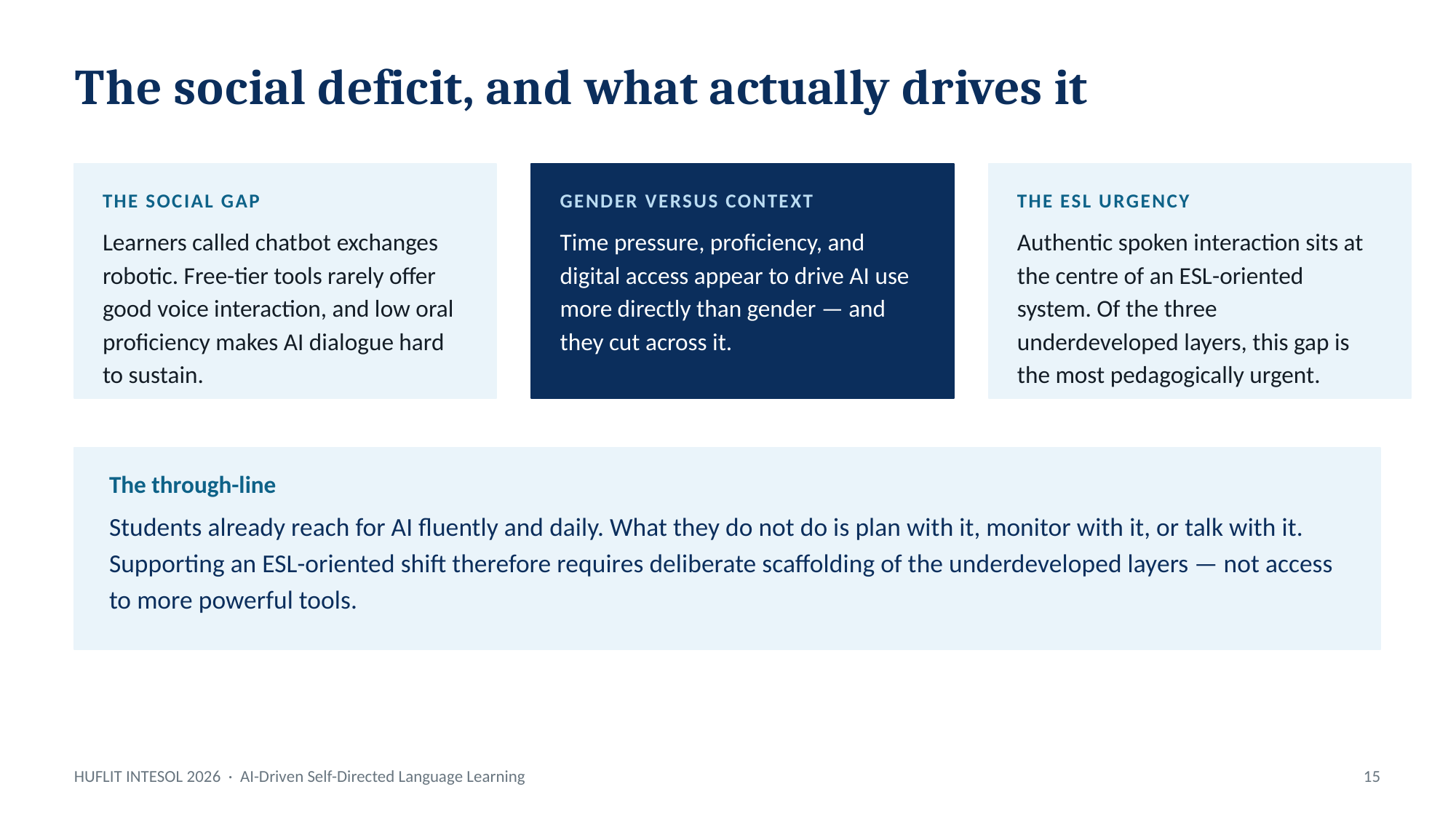

Ngan
The social deficit, and what actually drives it

THE SOCIAL GAP
GENDER VERSUS CONTEXT
THE ESL URGENCY
Learners called chatbot exchanges robotic. Free-tier tools rarely offer good voice interaction, and low oral proficiency makes AI dialogue hard to sustain.
Time pressure, proficiency, and digital access appear to drive AI use more directly than gender — and they cut across it.
Authentic spoken interaction sits at the centre of an ESL-oriented system. Of the three underdeveloped layers, this gap is the most pedagogically urgent.

The through-line
Students already reach for AI fluently and daily. What they do not do is plan with it, monitor with it, or talk with it. Supporting an ESL-oriented shift therefore requires deliberate scaffolding of the underdeveloped layers — not access to more powerful tools.
HUFLIT INTESOL 2026  ·  AI-Driven Self-Directed Language Learning
15